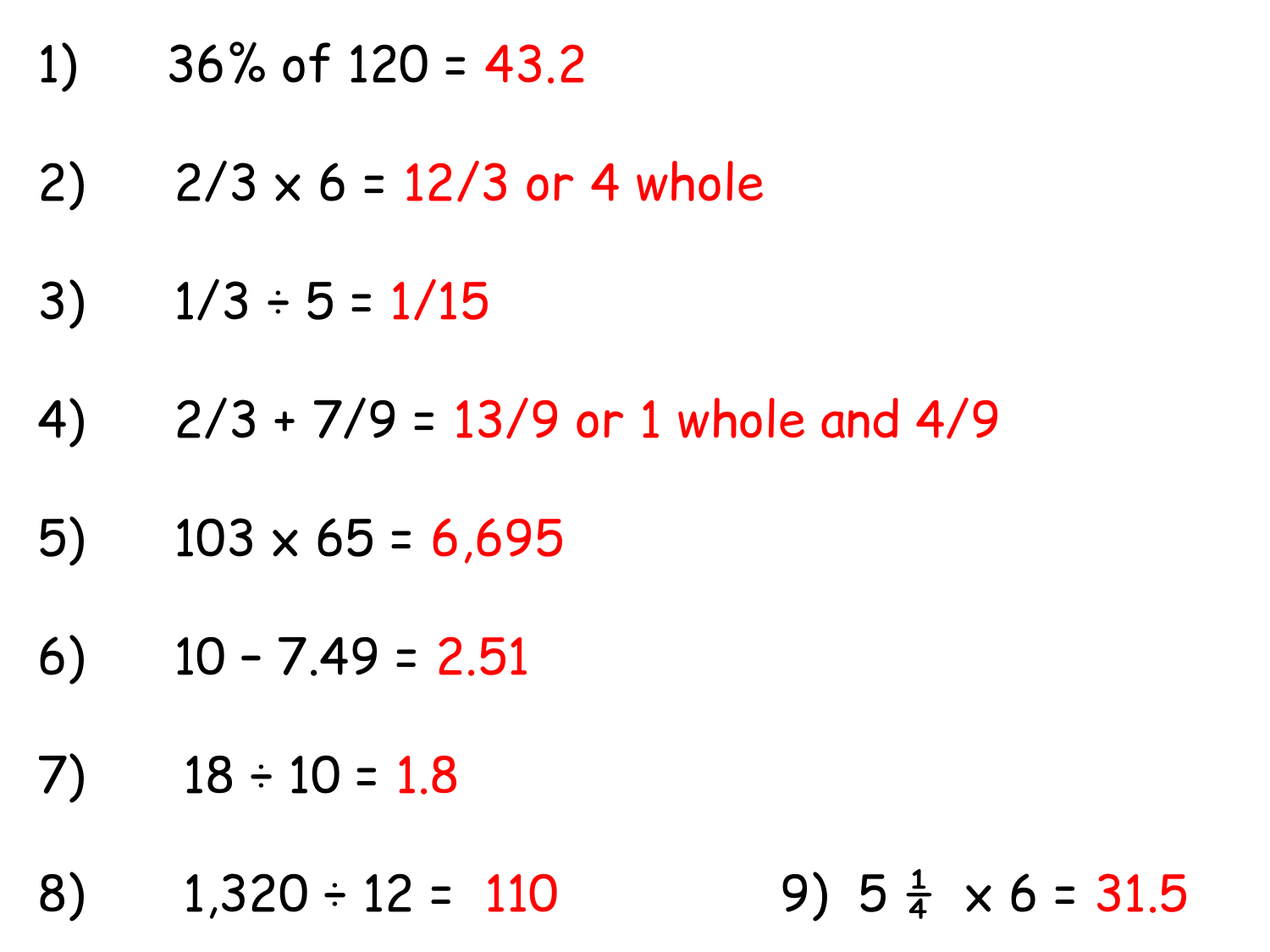

1)      36% of 120 = 43.2

2)      2/3 x 6 = 12/3 or 4 whole

3)      1/3 ÷ 5 = 1/15

4)      2/3 + 7/9 = 13/9 or 1 whole and 4/9

5)      103 x 65 = 6,695

6)      10 – 7.49 = 2.51

     18 ÷ 10 = 1.8

     1,320 ÷ 12 =  110               9)  5 ¼  x 6 = 31.5